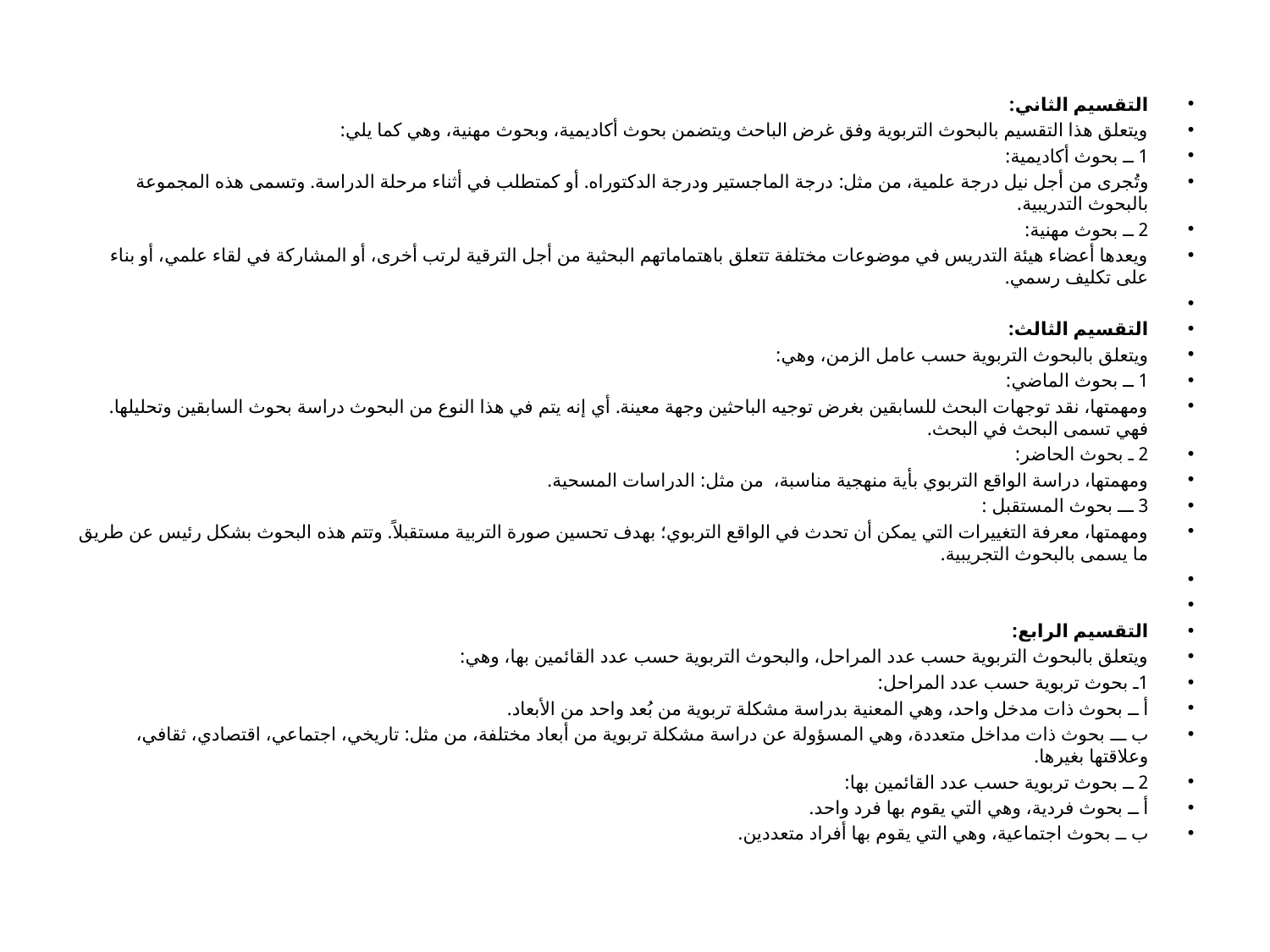

التقسيم الثاني:
	ويتعلق هذا التقسيم بالبحوث التربوية وفق غرض الباحث ويتضمن بحوث أكاديمية، وبحوث مهنية، وهي كما يلي:
1 ــ بحوث أكاديمية:
	وتُجرى من أجل نيل درجة علمية، من مثل: درجة الماجستير ودرجة الدكتوراه. أو كمتطلب في أثناء مرحلة الدراسة. وتسمى هذه المجموعة بالبحوث التدريبية.
2 ــ بحوث مهنية:
	ويعدها أعضاء هيئة التدريس في موضوعات مختلفة تتعلق باهتماماتهم البحثية من أجل الترقية لرتب أخرى، أو المشاركة في لقاء علمي، أو بناء على تكليف رسمي.

التقسيم الثالث:
	ويتعلق بالبحوث التربوية حسب عامل الزمن، وهي:
1 ــ بحوث الماضي:
	ومهمتها، نقد توجهات البحث للسابقين بغرض توجيه الباحثين وجهة معينة. أي إنه يتم في هذا النوع من البحوث دراسة بحوث السابقين وتحليلها. فهي تسمى البحث في البحث.
2 ـ بحوث الحاضر:
	ومهمتها، دراسة الواقع التربوي بأية منهجية مناسبة،  من مثل: الدراسات المسحية.
3 ـــ بحوث المستقبل :
	ومهمتها، معرفة التغييرات التي يمكن أن تحدث في الواقع التربوي؛ بهدف تحسين صورة التربية مستقبلاً. وتتم هذه البحوث بشكل رئيس عن طريق ما يسمى بالبحوث التجريبية.

التقسيم الرابع:
	ويتعلق بالبحوث التربوية حسب عدد المراحل، والبحوث التربوية حسب عدد القائمين بها، وهي:
1ـ بحوث تربوية حسب عدد المراحل:
أ ــ بحوث ذات مدخل واحد، وهي المعنية بدراسة مشكلة تربوية من بُعد واحد من الأبعاد.
ب ـــ بحوث ذات مداخل متعددة، وهي المسؤولة عن دراسة مشكلة تربوية من أبعاد مختلفة، من مثل: تاريخي، اجتماعي، اقتصادي، ثقافي، وعلاقتها بغيرها.
2 ــ بحوث تربوية حسب عدد القائمين بها:
أ ــ بحوث فردية، وهي التي يقوم بها فرد واحد.
ب ــ بحوث اجتماعية، وهي التي يقوم بها أفراد متعددين.